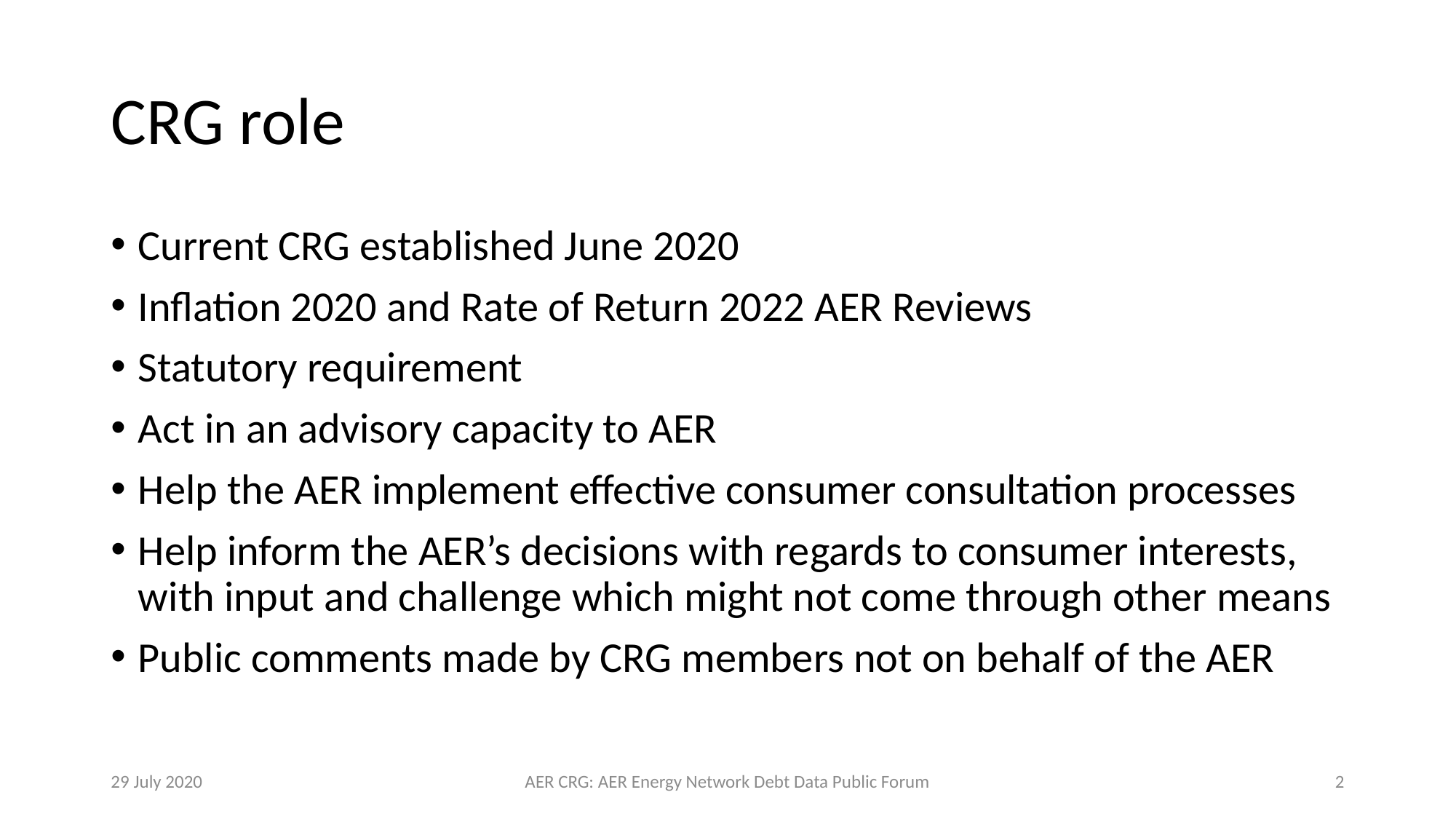

# CRG role
Current CRG established June 2020
Inflation 2020 and Rate of Return 2022 AER Reviews
Statutory requirement
Act in an advisory capacity to AER
Help the AER implement effective consumer consultation processes
Help inform the AER’s decisions with regards to consumer interests, with input and challenge which might not come through other means
Public comments made by CRG members not on behalf of the AER
29 July 2020
AER CRG: AER Energy Network Debt Data Public Forum
2